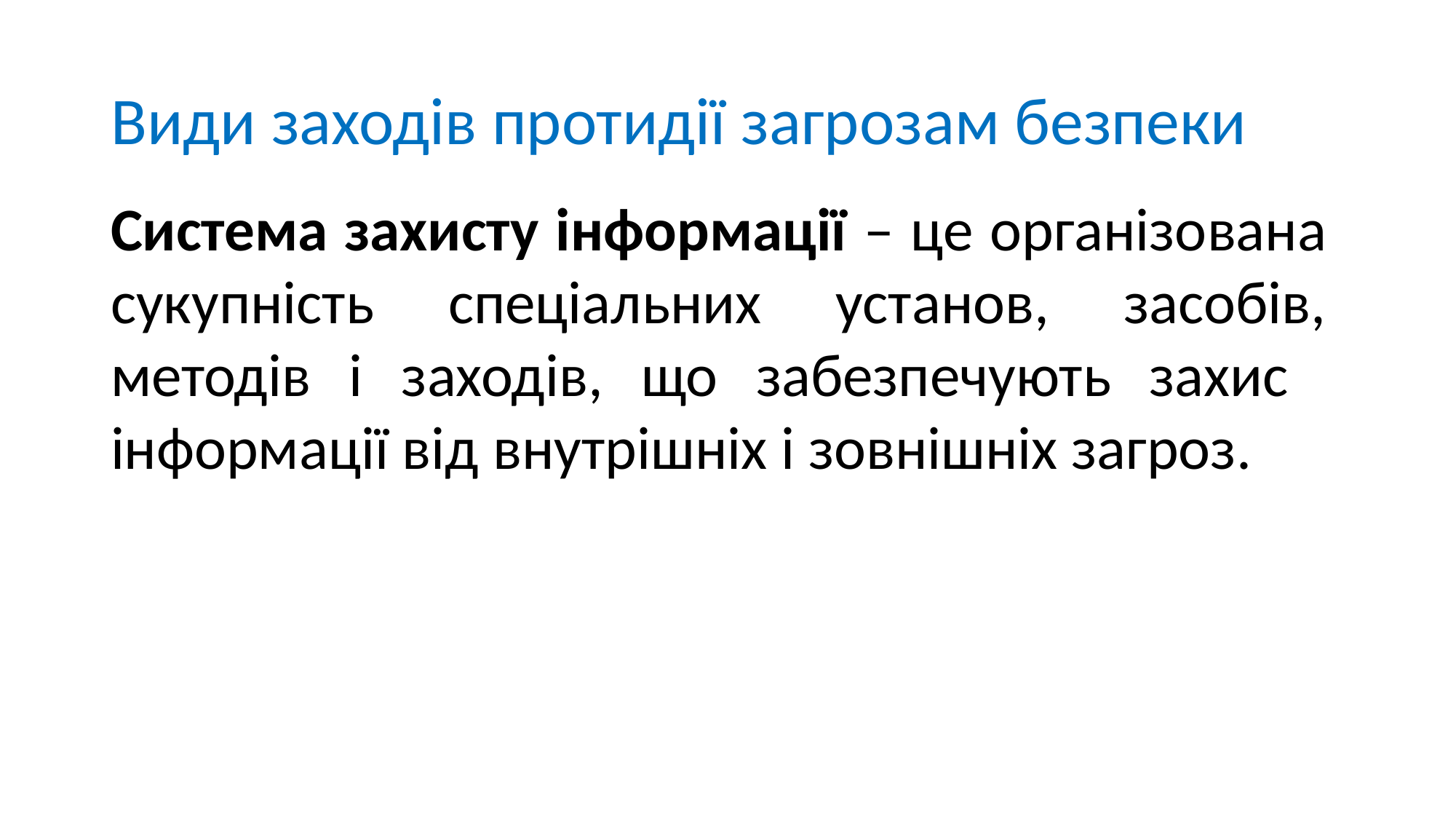

# Види заходів протидії загрозам безпеки
Система захисту інформації – це організована сукупність спеціальних установ, засобів, методів і заходів, що забезпечують захис  інформації від внутрішніх і зовнішніх загроз.